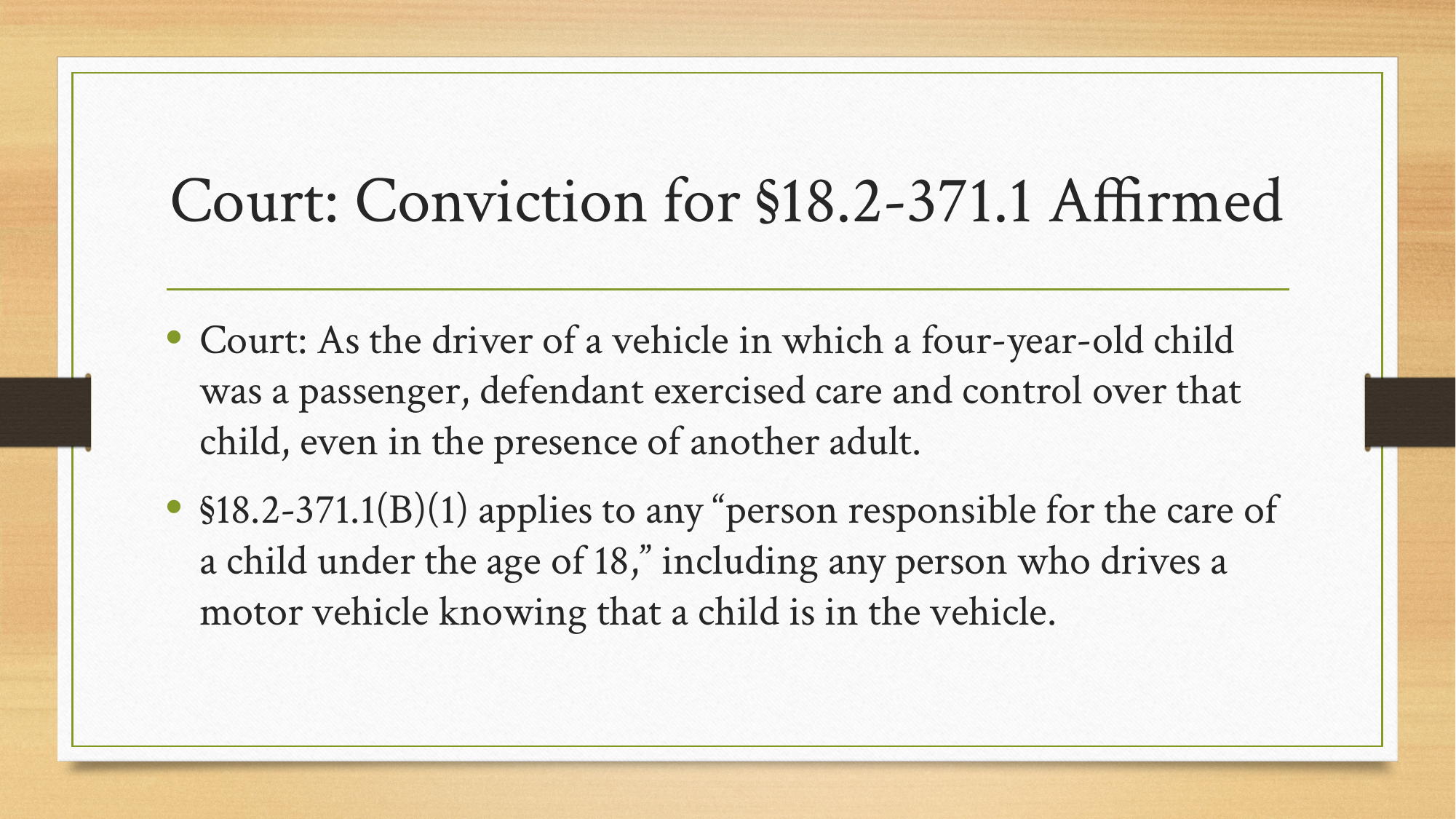

# Court: Conviction for §18.2-371.1 Affirmed
Court: As the driver of a vehicle in which a four-year-old child was a passenger, defendant exercised care and control over that child, even in the presence of another adult.
§18.2-371.1(B)(1) applies to any “person responsible for the care of a child under the age of 18,” including any person who drives a motor vehicle knowing that a child is in the vehicle.